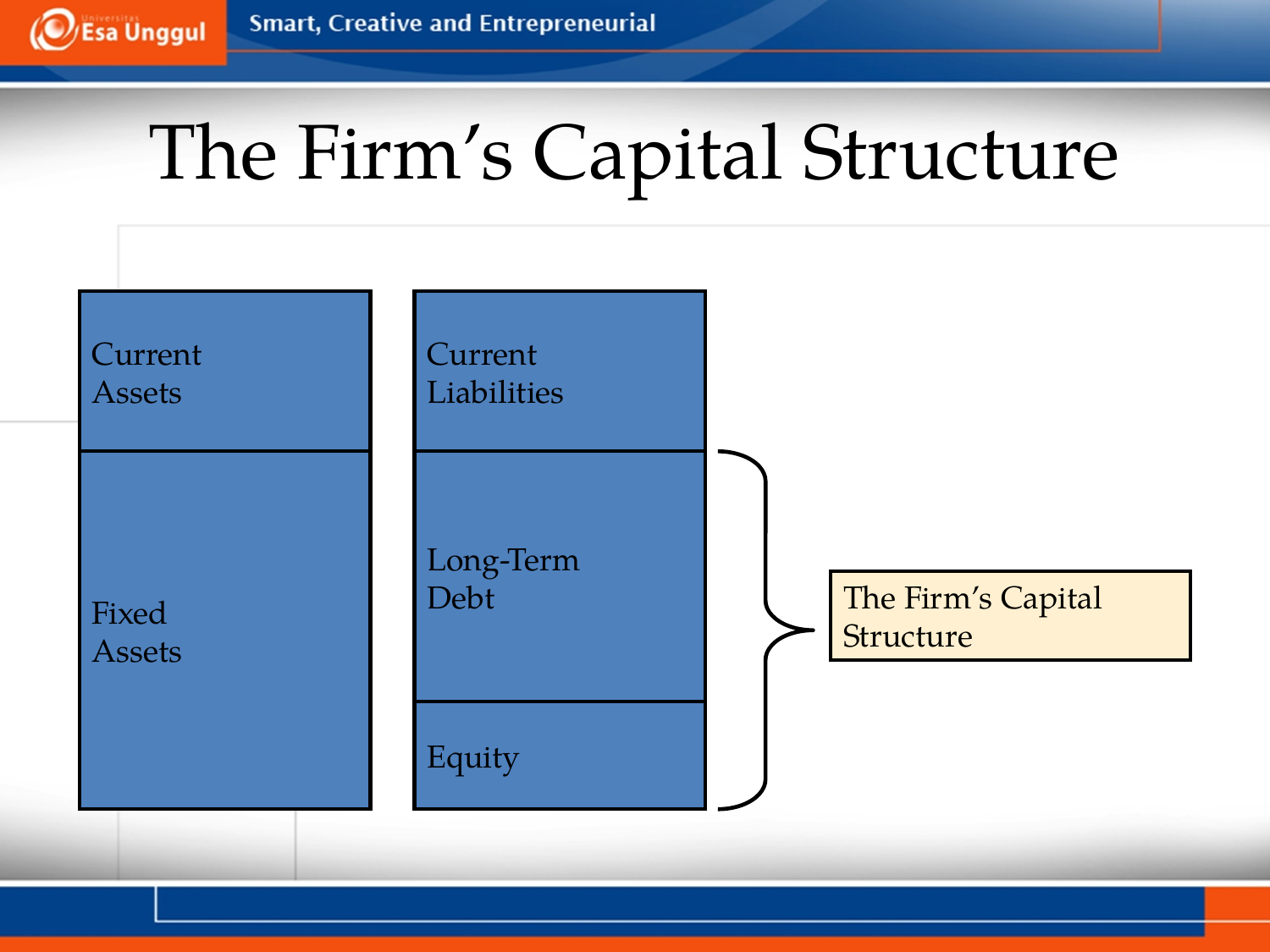

# The Firm’s Capital Structure
Current
Assets
Fixed
Assets
Current
Liabilities
Long-Term
Debt

The Firm’s Capital Structure
Equity